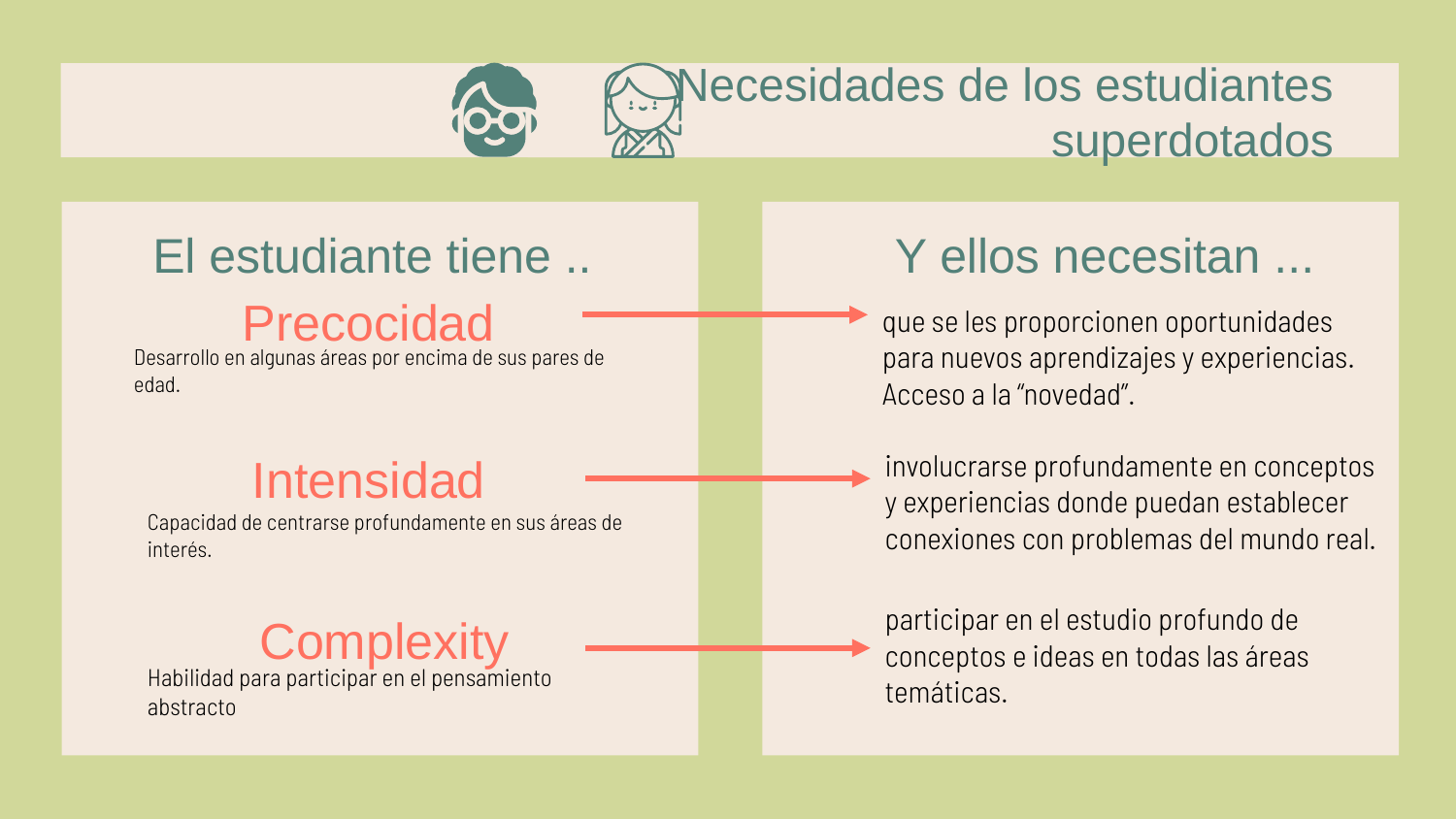

# Necesidades de los estudiantes superdotados
El estudiante tiene ..
Y ellos necesitan ...
Precocidad
que se les proporcionen oportunidades para nuevos aprendizajes y experiencias. Acceso a la “novedad”.
Desarrollo en algunas áreas por encima de sus pares de edad.
involucrarse profundamente en conceptos y experiencias donde puedan establecer conexiones con problemas del mundo real.
Intensidad
Capacidad de centrarse profundamente en sus áreas de interés.
participar en el estudio profundo de conceptos e ideas en todas las áreas temáticas.
Complexity
Habilidad para participar en el pensamiento abstracto